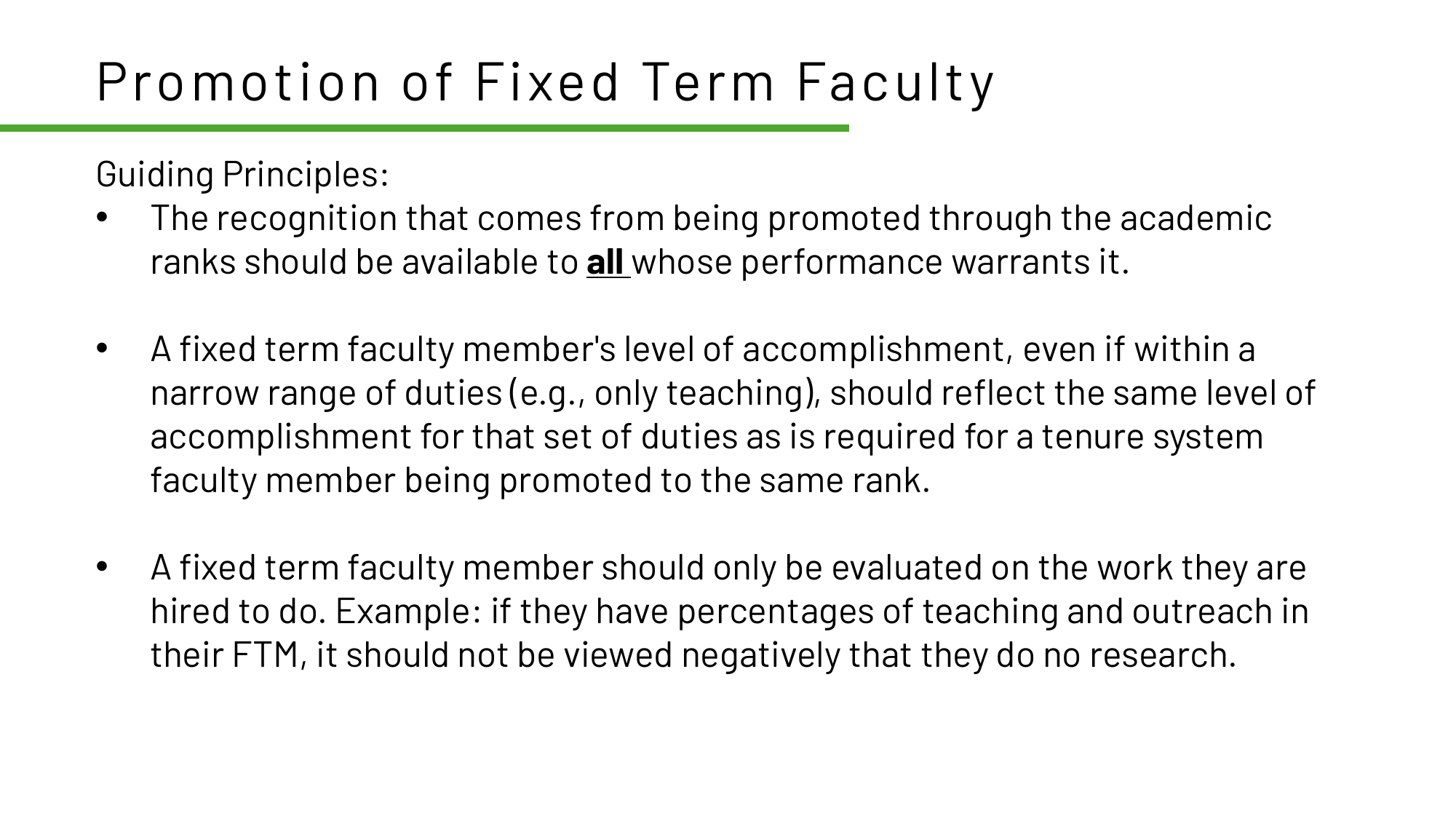

Promotion of Fixed Term Faculty

Guiding Principles:
The recognition that comes from being promoted through the academic ranks should be available to all whose performance warrants it.

A fixed term faculty member's level of accomplishment, even if within a narrow range of duties (e.g., only teaching), should reflect the same level of accomplishment for that set of duties as is required for a tenure system faculty member being promoted to the same rank.

A fixed term faculty member should only be evaluated on the work they are hired to do. Example: if they have percentages of teaching and outreach in their FTM, it should not be viewed negatively that they do no research.